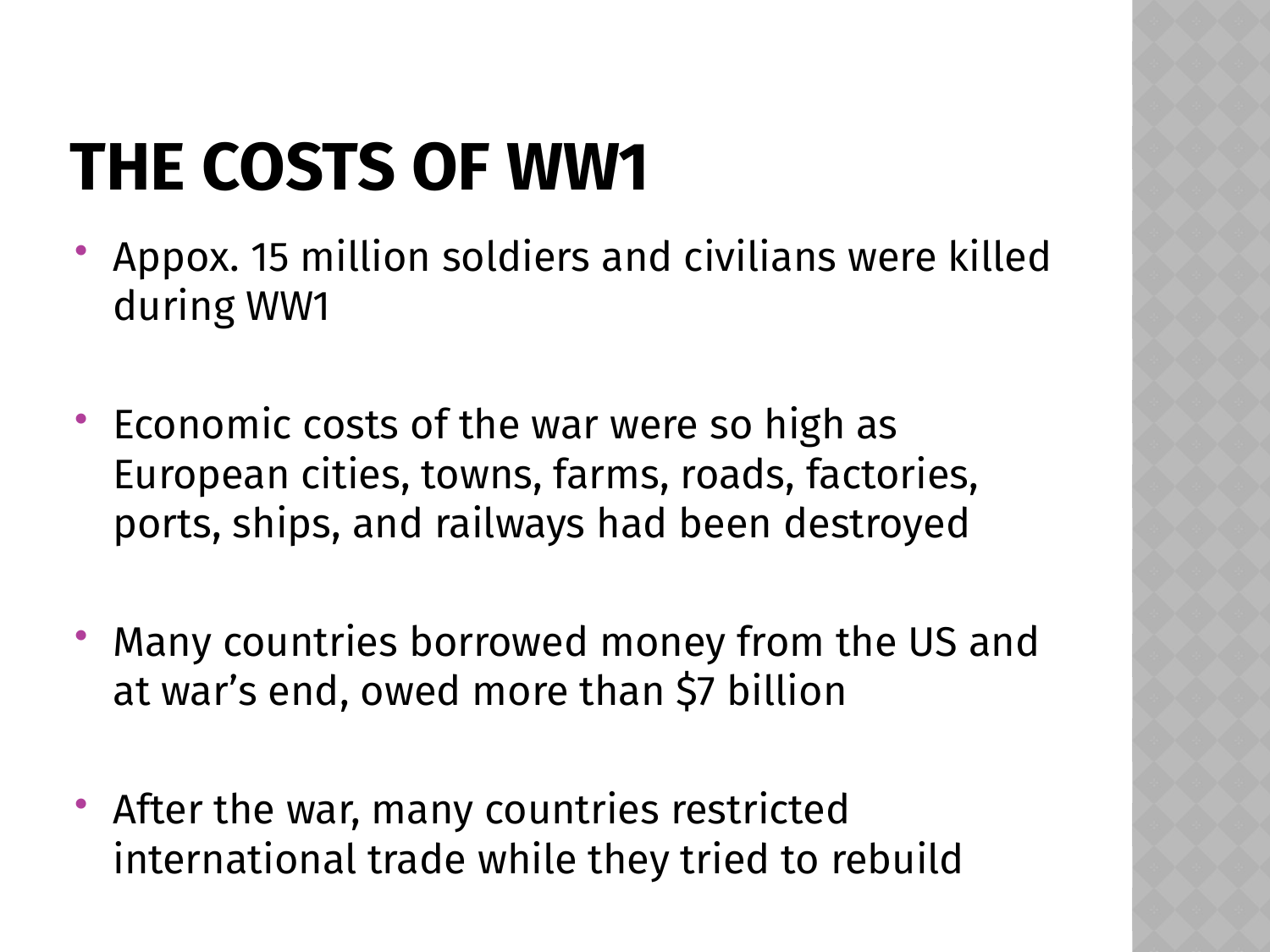

# The Costs of WW1
Appox. 15 million soldiers and civilians were killed during WW1

Economic costs of the war were so high as European cities, towns, farms, roads, factories, ports, ships, and railways had been destroyed

Many countries borrowed money from the US and at war’s end, owed more than $7 billion

After the war, many countries restricted international trade while they tried to rebuild